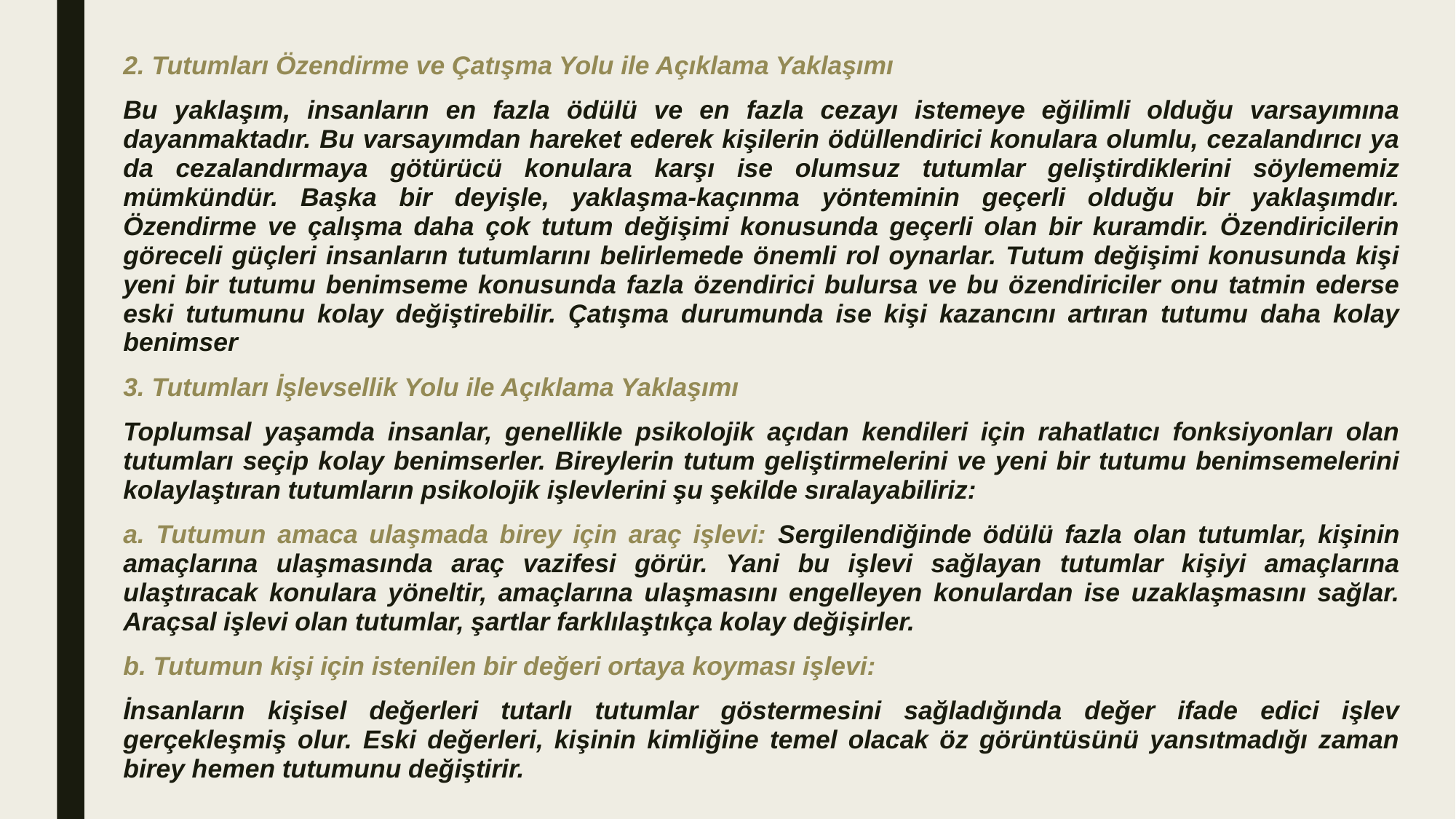

2. Tutumları Özendirme ve Çatışma Yolu ile Açıklama Yaklaşımı
Bu yaklaşım, insanların en fazla ödülü ve en fazla cezayı istemeye eğilimli olduğu varsayımına dayanmaktadır. Bu varsayımdan hareket ederek kişilerin ödüllendirici konulara olumlu, cezalandırıcı ya da cezalandırmaya götürücü konulara karşı ise olumsuz tutumlar geliştirdiklerini söylememiz mümkündür. Başka bir deyişle, yaklaşma-kaçınma yönteminin geçerli olduğu bir yaklaşımdır. Özendirme ve çalışma daha çok tutum değişimi konusunda geçerli olan bir kuramdir. Özendiricilerin göreceli güçleri insanların tutumlarını belirlemede önemli rol oynarlar. Tutum değişimi konusunda kişi yeni bir tutumu benimseme konusunda fazla özendirici bulursa ve bu özendiriciler onu tatmin ederse eski tutumunu kolay değiştirebilir. Çatışma durumunda ise kişi kazancını artıran tutumu daha kolay benimser
3. Tutumları İşlevsellik Yolu ile Açıklama Yaklaşımı
Toplumsal yaşamda insanlar, genellikle psikolojik açıdan kendileri için rahatlatıcı fonksiyonları olan tutumları seçip kolay benimserler. Bireylerin tutum geliştirmelerini ve yeni bir tutumu benimsemelerini kolaylaştıran tutumların psikolojik işlevlerini şu şekilde sıralayabiliriz:
a. Tutumun amaca ulaşmada birey için araç işlevi: Sergilendiğinde ödülü fazla olan tutumlar, kişinin amaçlarına ulaşmasında araç vazifesi görür. Yani bu işlevi sağlayan tutumlar kişiyi amaçlarına ulaştıracak konulara yöneltir, amaçlarına ulaşmasını engelleyen konulardan ise uzaklaşmasını sağlar. Araçsal işlevi olan tutumlar, şartlar farklılaştıkça kolay değişirler.
b. Tutumun kişi için istenilen bir değeri ortaya koyması işlevi:
İnsanların kişisel değerleri tutarlı tutumlar göstermesini sağladığında değer ifade edici işlev gerçekleşmiş olur. Eski değerleri, kişinin kimliğine temel olacak öz görüntüsünü yansıtmadığı zaman birey hemen tutumunu değiştirir.